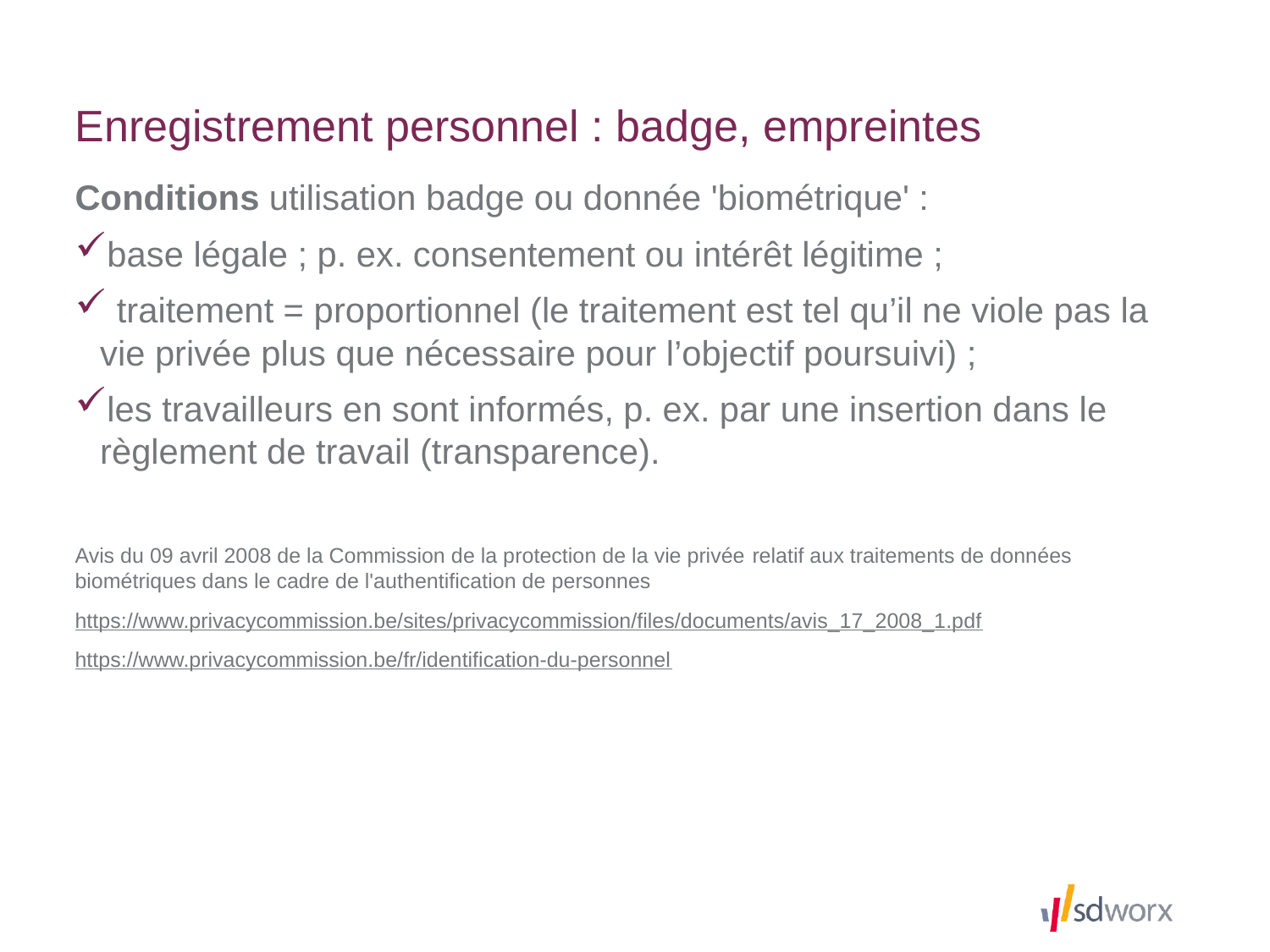

# Enregistrement personnel : badge, empreintes
Conditions utilisation badge ou donnée 'biométrique' :
base légale ; p. ex. consentement ou intérêt légitime ;
 traitement = proportionnel (le traitement est tel qu’il ne viole pas la vie privée plus que nécessaire pour l’objectif poursuivi) ;
les travailleurs en sont informés, p. ex. par une insertion dans le règlement de travail (transparence).

Avis du 09 avril 2008 de la Commission de la protection de la vie privée relatif aux traitements de données biométriques dans le cadre de l'authentification de personnes
https://www.privacycommission.be/sites/privacycommission/files/documents/avis_17_2008_1.pdf
https://www.privacycommission.be/fr/identification-du-personnel